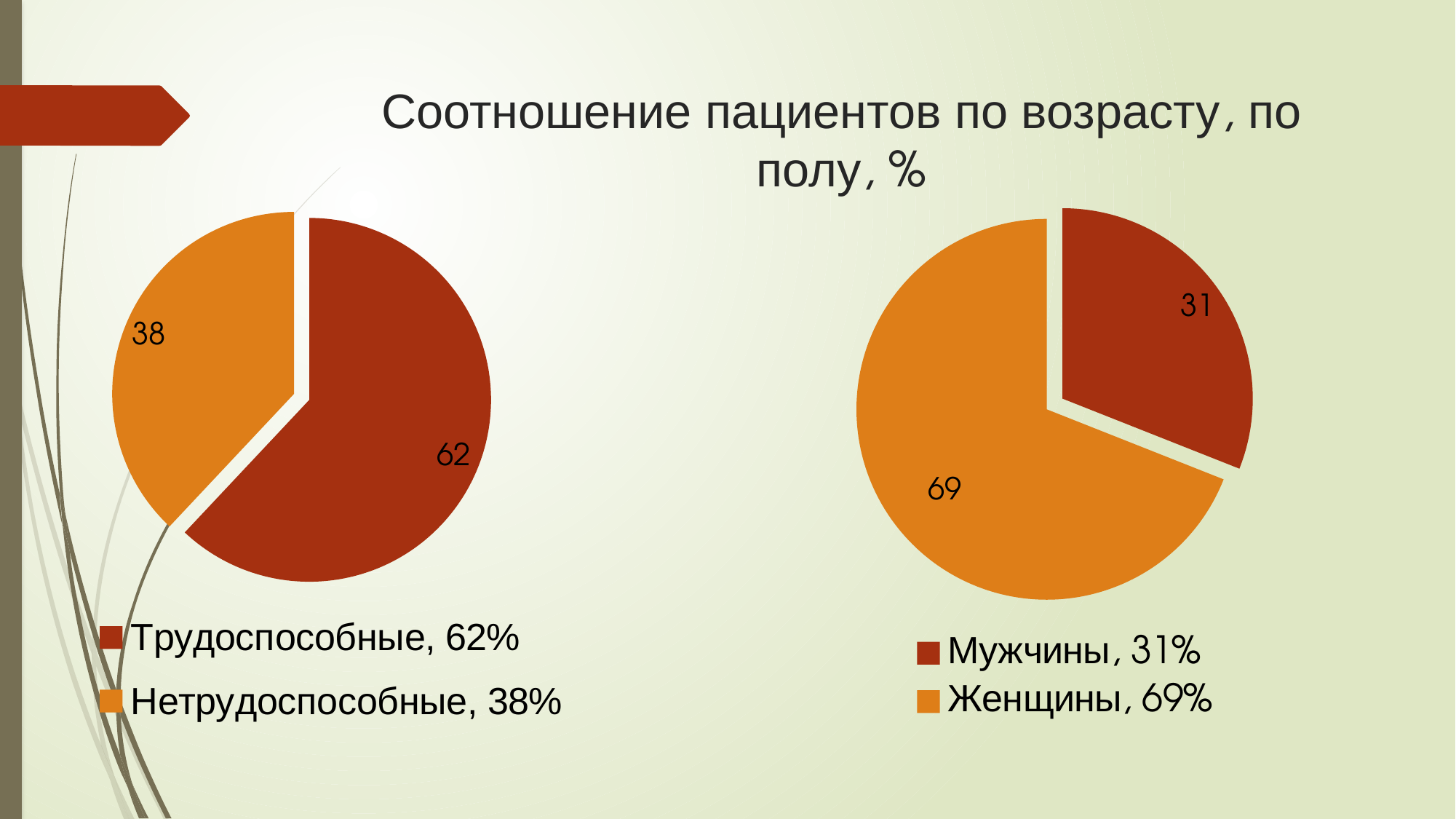

# Соотношение пациентов по возрасту, по полу, %

### Chart

| Category | Ряд1 |
|---|---|
| Трудоспособные, 62% | 62.0 |
| Нетрудоспособные, 38% | 38.0 |

### Chart

| Category | Продажи |
|---|---|
| Мужчины, 31% | 31.0 |
| Женщины, 69% | 69.0 |